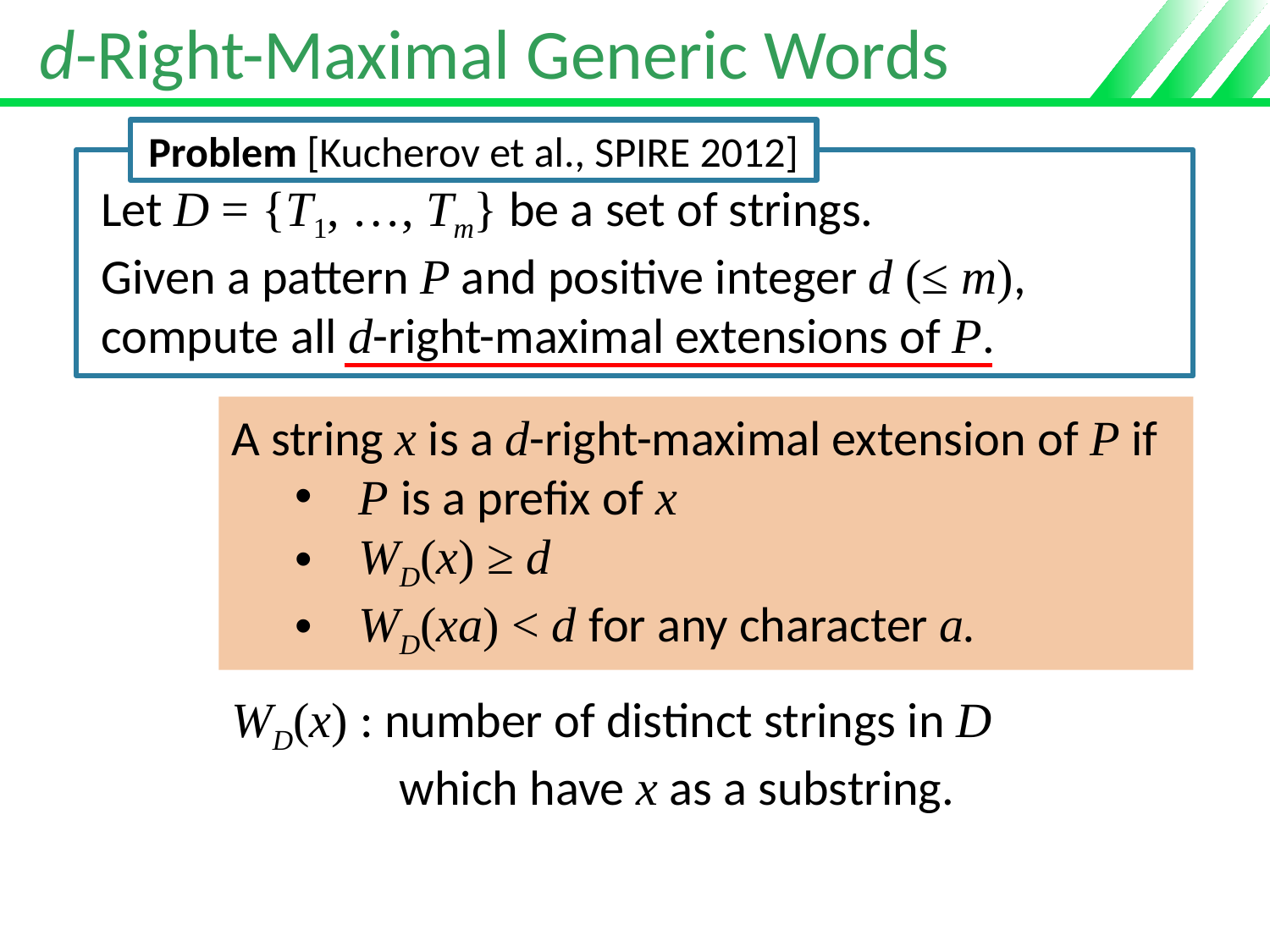

# d-Right-Maximal Generic Words
Problem [Kucherov et al., SPIRE 2012]
Let D = {T1, …, Tm} be a set of strings.
Given a pattern P and positive integer d (≤ m),
compute all d-right-maximal extensions of P.
A string x is a d-right-maximal extension of P if
P is a prefix of x
WD(x) ≥ d
WD(xa) < d for any character a.
WD(x) : number of distinct strings in D
               which have x as a substring.